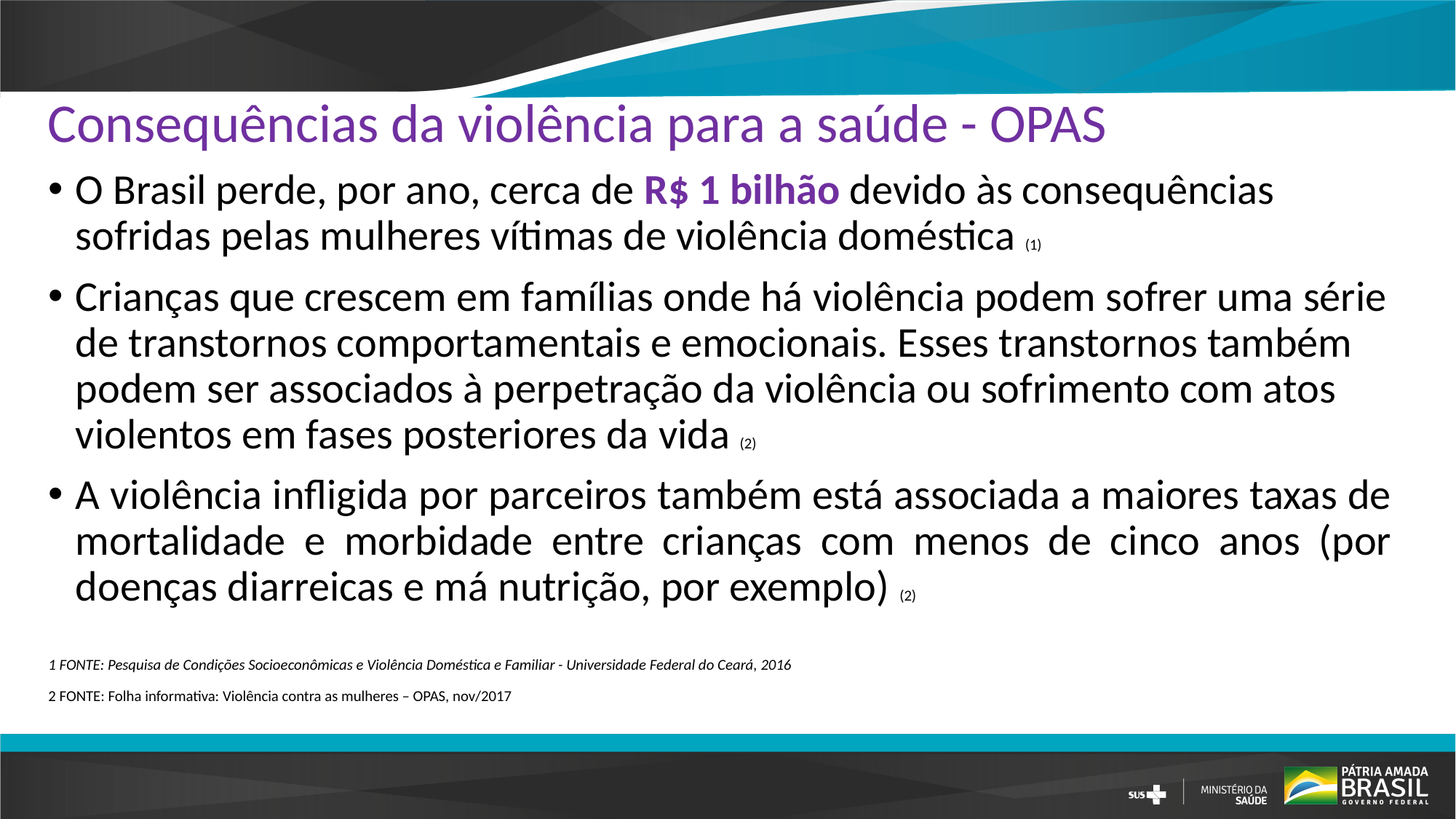

# Consequências da violência para a saúde - OPAS
O Brasil perde, por ano, cerca de R$ 1 bilhão devido às consequências sofridas pelas mulheres vítimas de violência doméstica (1)
Crianças que crescem em famílias onde há violência podem sofrer uma série de transtornos comportamentais e emocionais. Esses transtornos também podem ser associados à perpetração da violência ou sofrimento com atos violentos em fases posteriores da vida (2)
A violência infligida por parceiros também está associada a maiores taxas de mortalidade e morbidade entre crianças com menos de cinco anos (por doenças diarreicas e má nutrição, por exemplo) (2)

1 FONTE: Pesquisa de Condições Socioeconômicas e Violência Doméstica e Familiar - Universidade Federal do Ceará, 2016
2 FONTE: Folha informativa: Violência contra as mulheres – OPAS, nov/2017